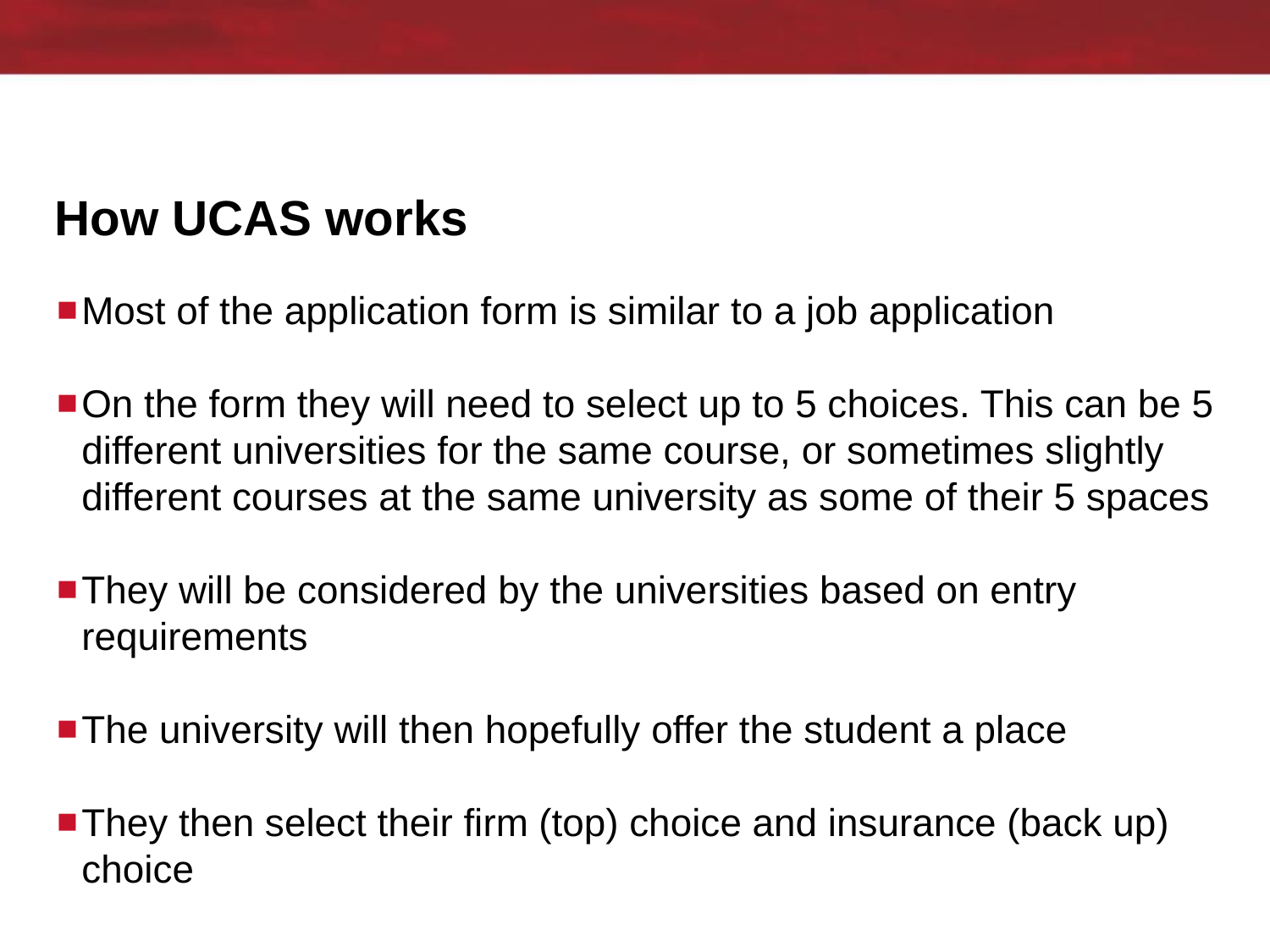

# How UCAS works
Most of the application form is similar to a job application

On the form they will need to select up to 5 choices. This can be 5 different universities for the same course, or sometimes slightly different courses at the same university as some of their 5 spaces

They will be considered by the universities based on entry requirements

The university will then hopefully offer the student a place

They then select their firm (top) choice and insurance (back up) choice